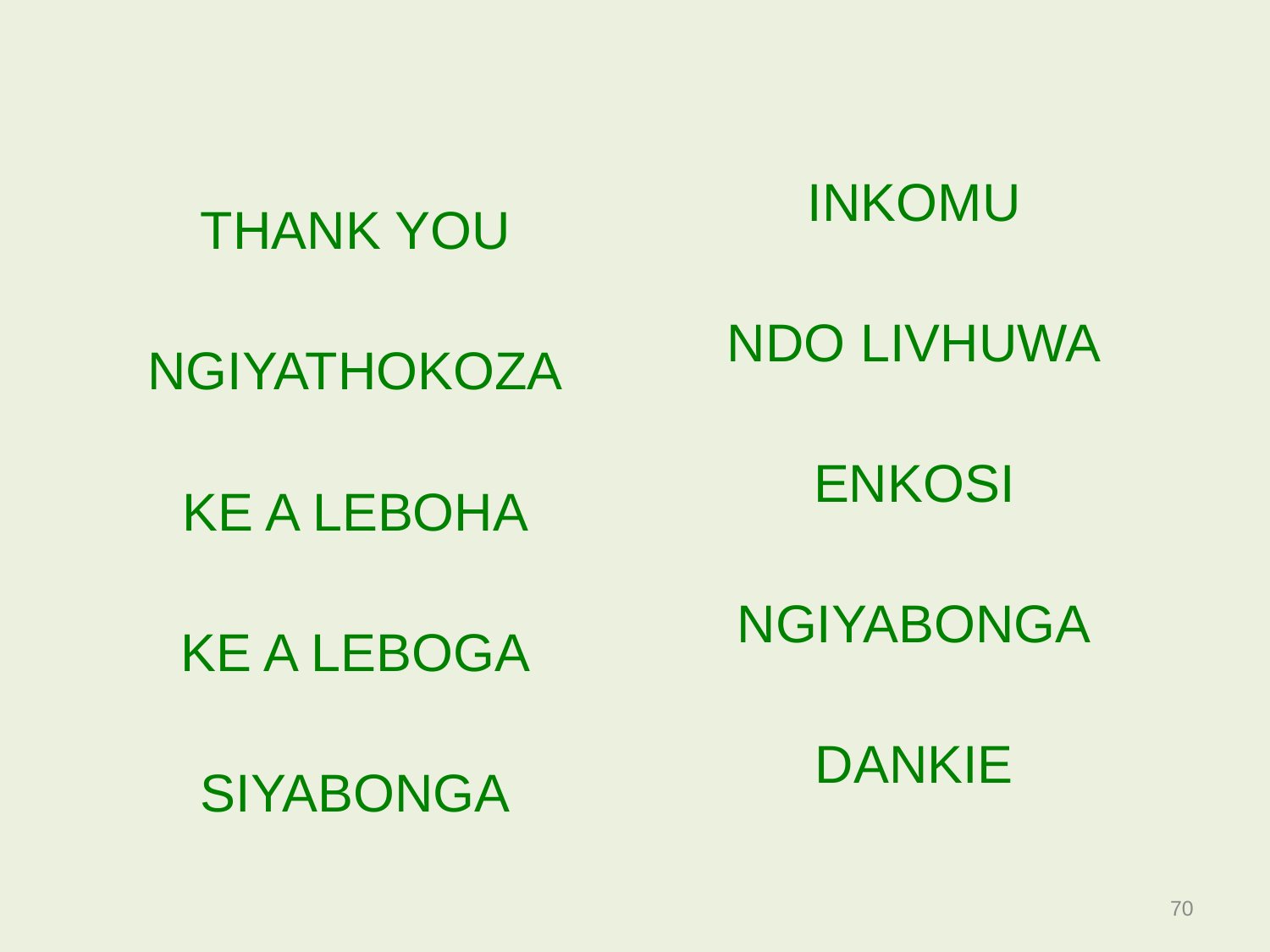

Thank you
Ngiyathokoza
Ke a leboha
Ke a leboga
Siyabonga
Inkomu
Ndo livhuwa
Enkosi
Ngiyabonga
Dankie
70